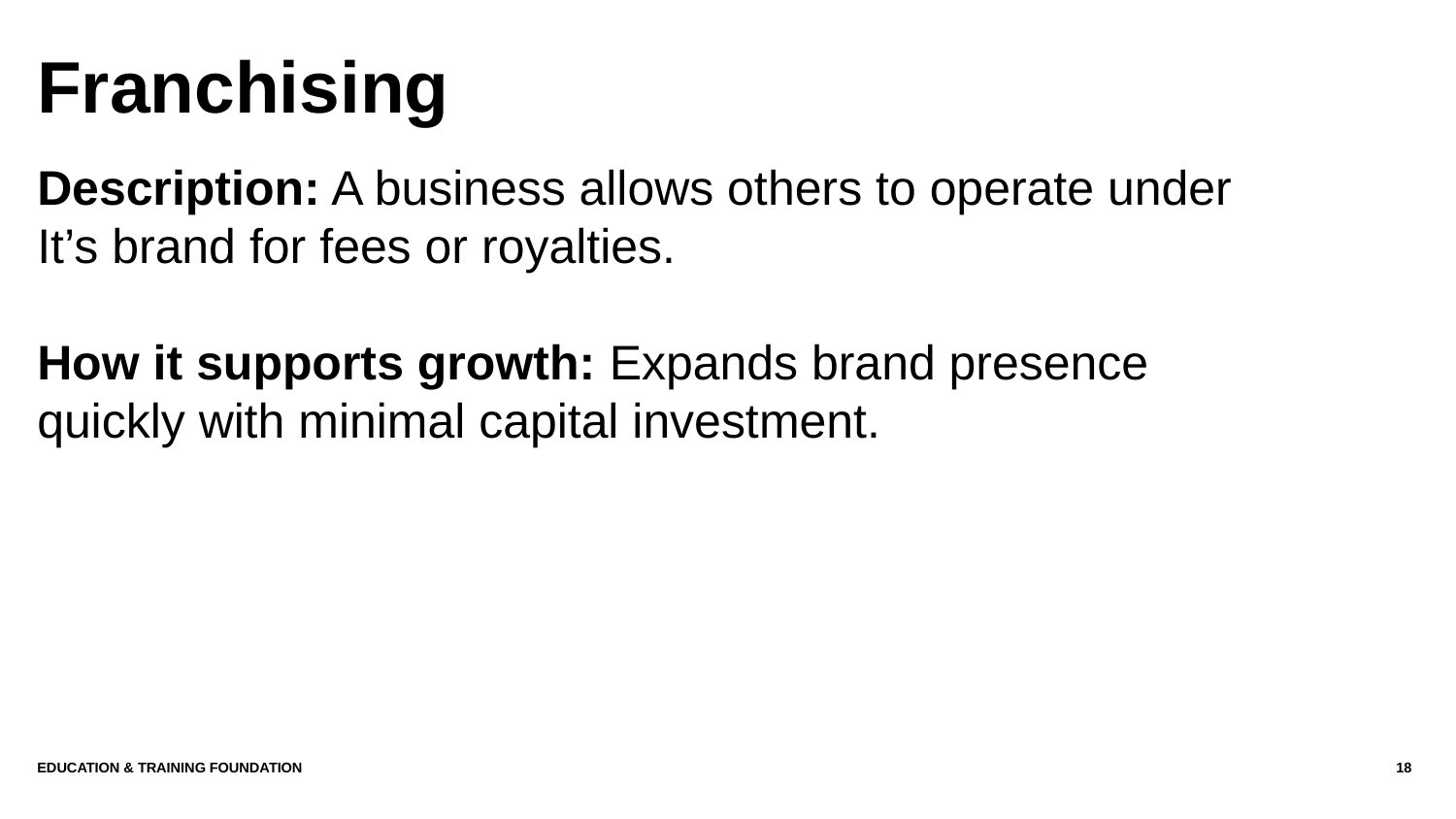

# Franchising
Description: A business allows others to operate under
It’s brand for fees or royalties.

How it supports growth: Expands brand presence quickly with minimal capital investment.

Education & Training Foundation
18